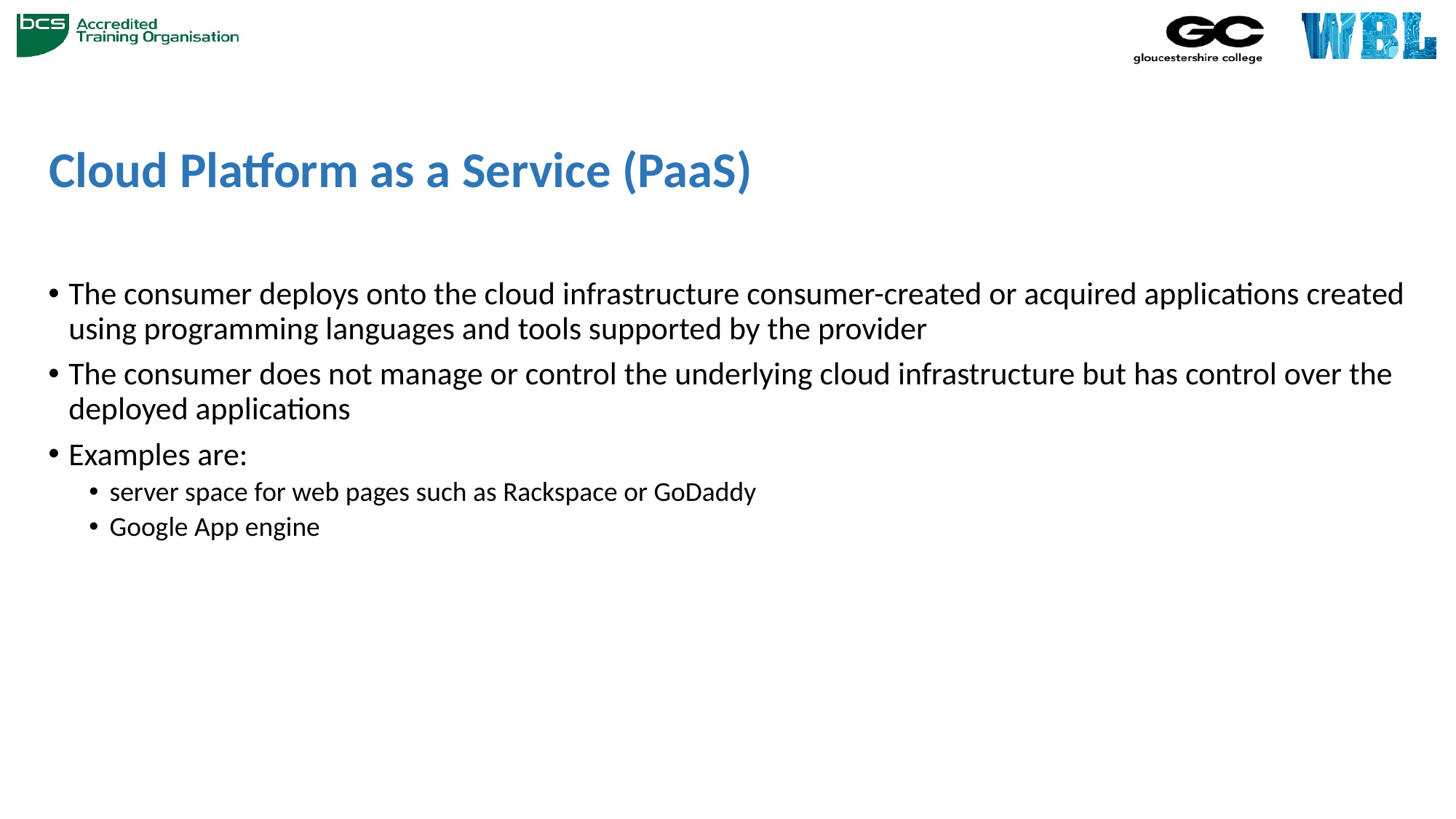

# Cloud Platform as a Service (PaaS)
The consumer deploys onto the cloud infrastructure consumer-created or acquired applications created using programming languages and tools supported by the provider
The consumer does not manage or control the underlying cloud infrastructure but has control over the deployed applications
Examples are:
server space for web pages such as Rackspace or GoDaddy
Google App engine